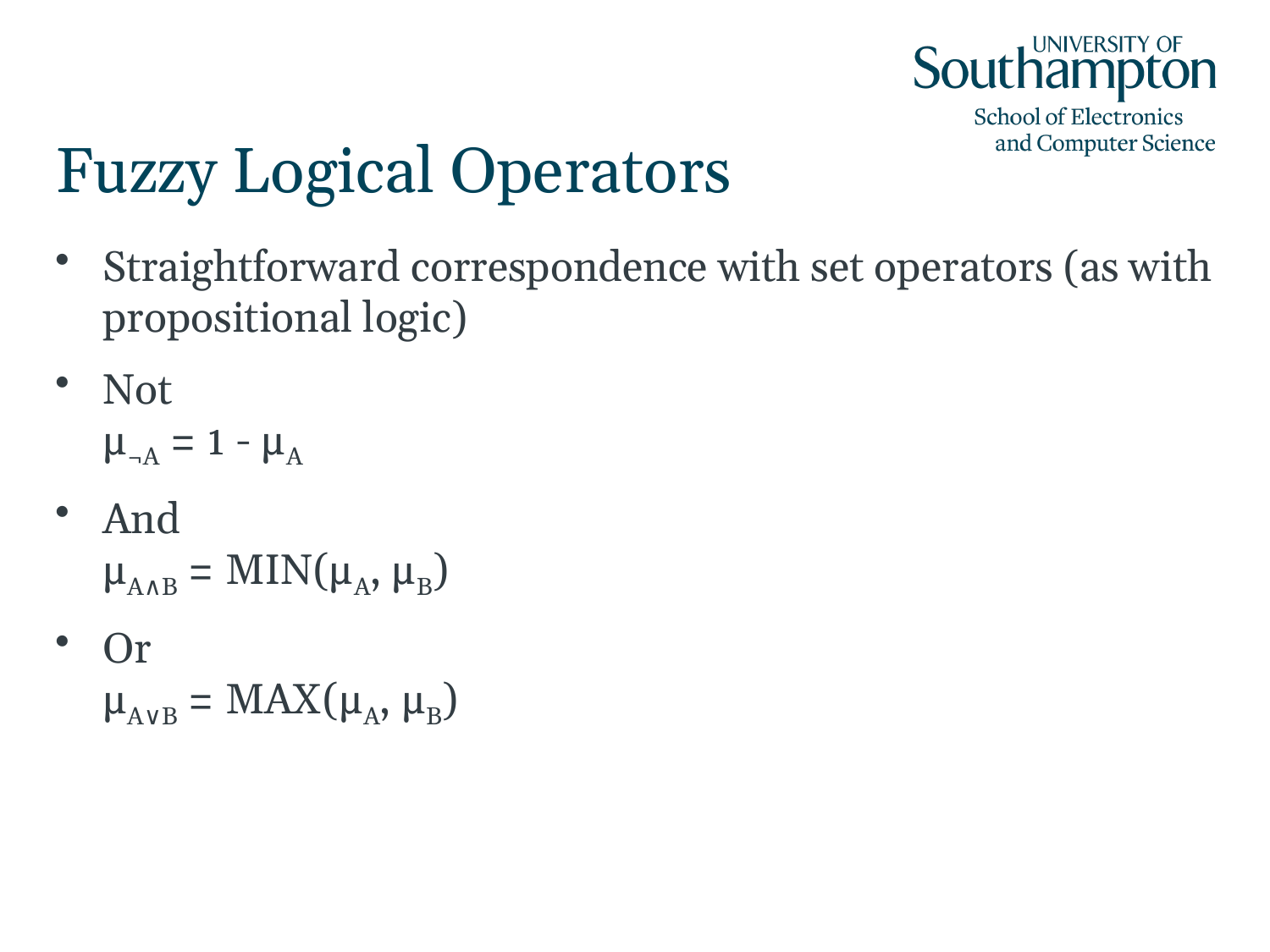

# Fuzzy Logical Operators
Straightforward correspondence with set operators (as with propositional logic)
Not
μ¬A = 1 - μA
And
μA∧B = MIN(μA, μB)
Or
μA∨B = MAX(μA, μB)